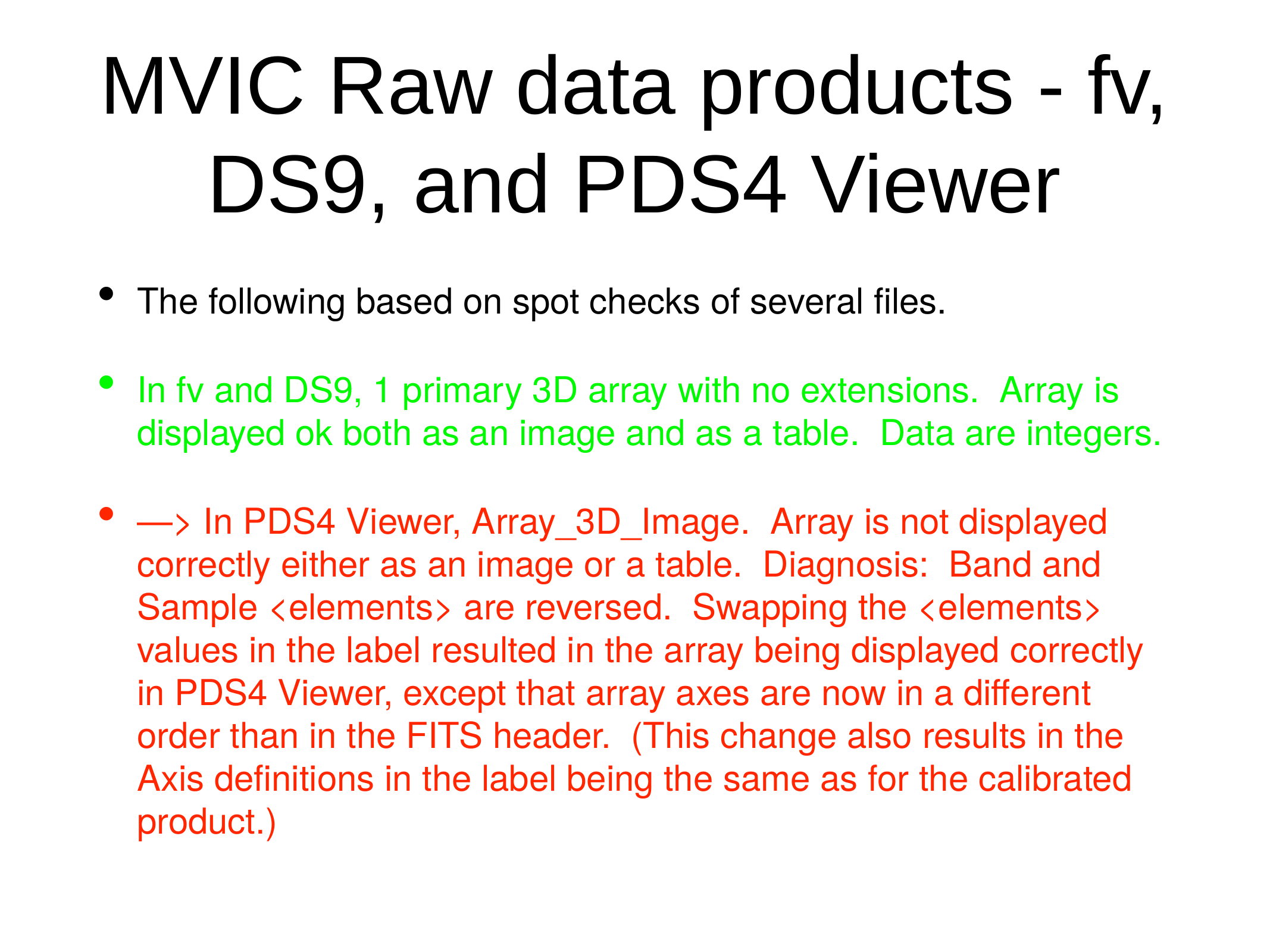

# MVIC Raw data products - fv, DS9, and PDS4 Viewer
The following based on spot checks of several files.
In fv and DS9, 1 primary 3D array with no extensions.  Array is displayed ok both as an image and as a table.  Data are integers.
—> In PDS4 Viewer, Array_3D_Image.  Array is not displayed correctly either as an image or a table.  Diagnosis:  Band and Sample <elements> are reversed.  Swapping the <elements> values in the label resulted in the array being displayed correctly in PDS4 Viewer, except that array axes are now in a different order than in the FITS header.  (This change also results in the Axis definitions in the label being the same as for the calibrated product.)